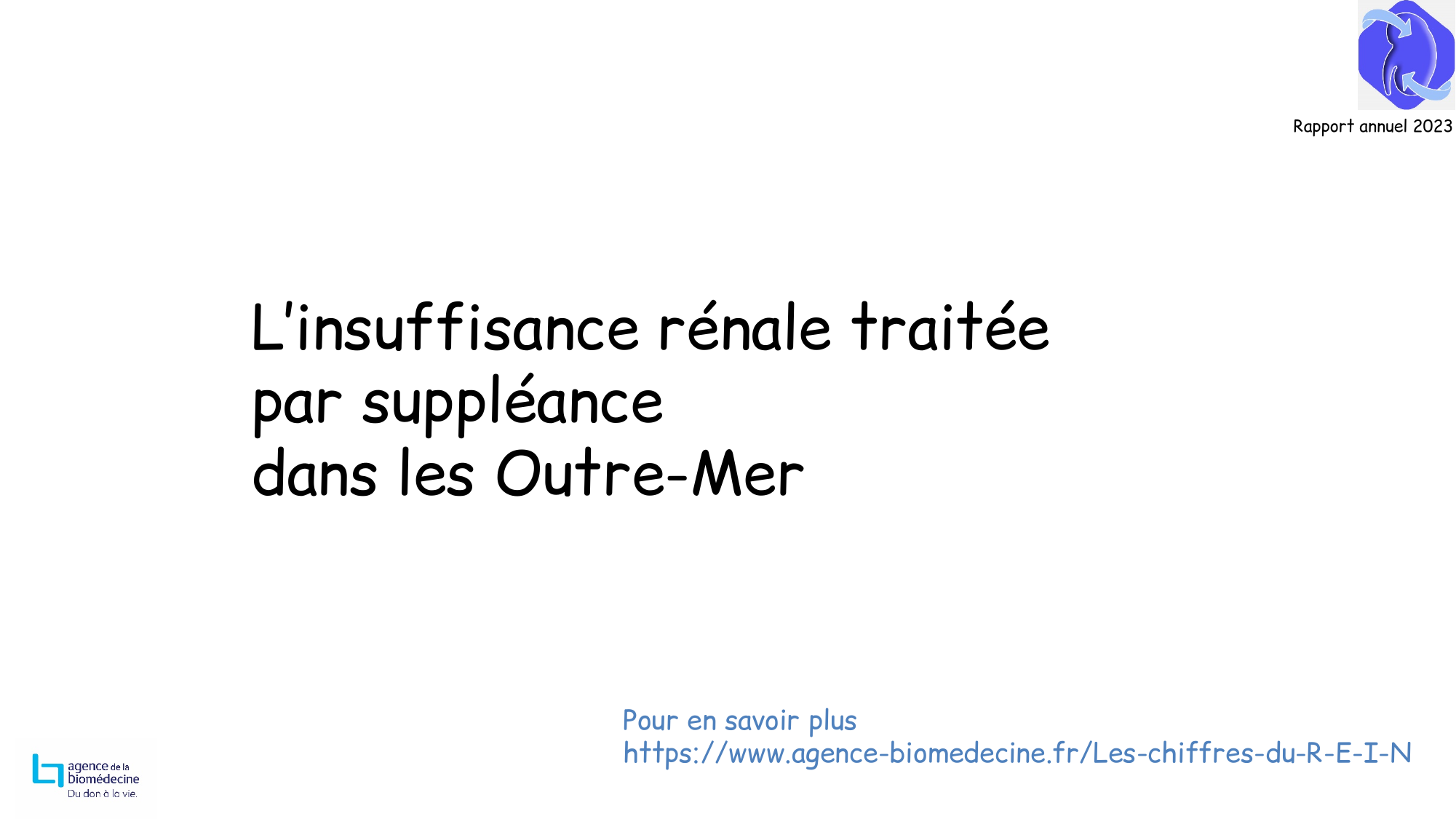

L’insuffisance rénale traitée
par suppléance
dans les Outre-Mer
Pour en savoir plus
https://www.agence-biomedecine.fr/Les-chiffres-du-R-E-I-N